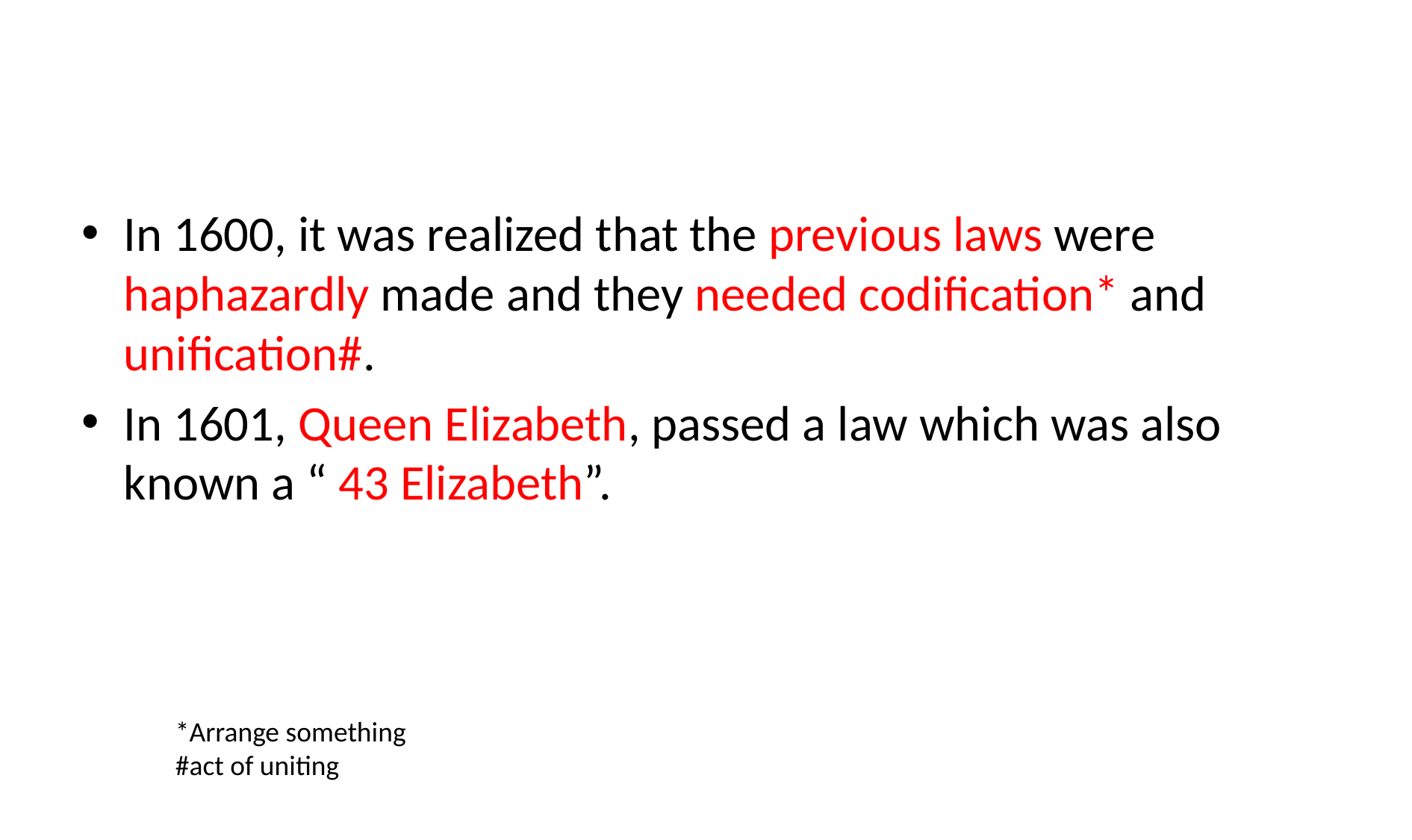

#
In 1600, it was realized that the previous laws were haphazardly made and they needed codification* and unification#.
In 1601, Queen Elizabeth, passed a law which was also known a “ 43 Elizabeth”.
*Arrange something
#act of uniting